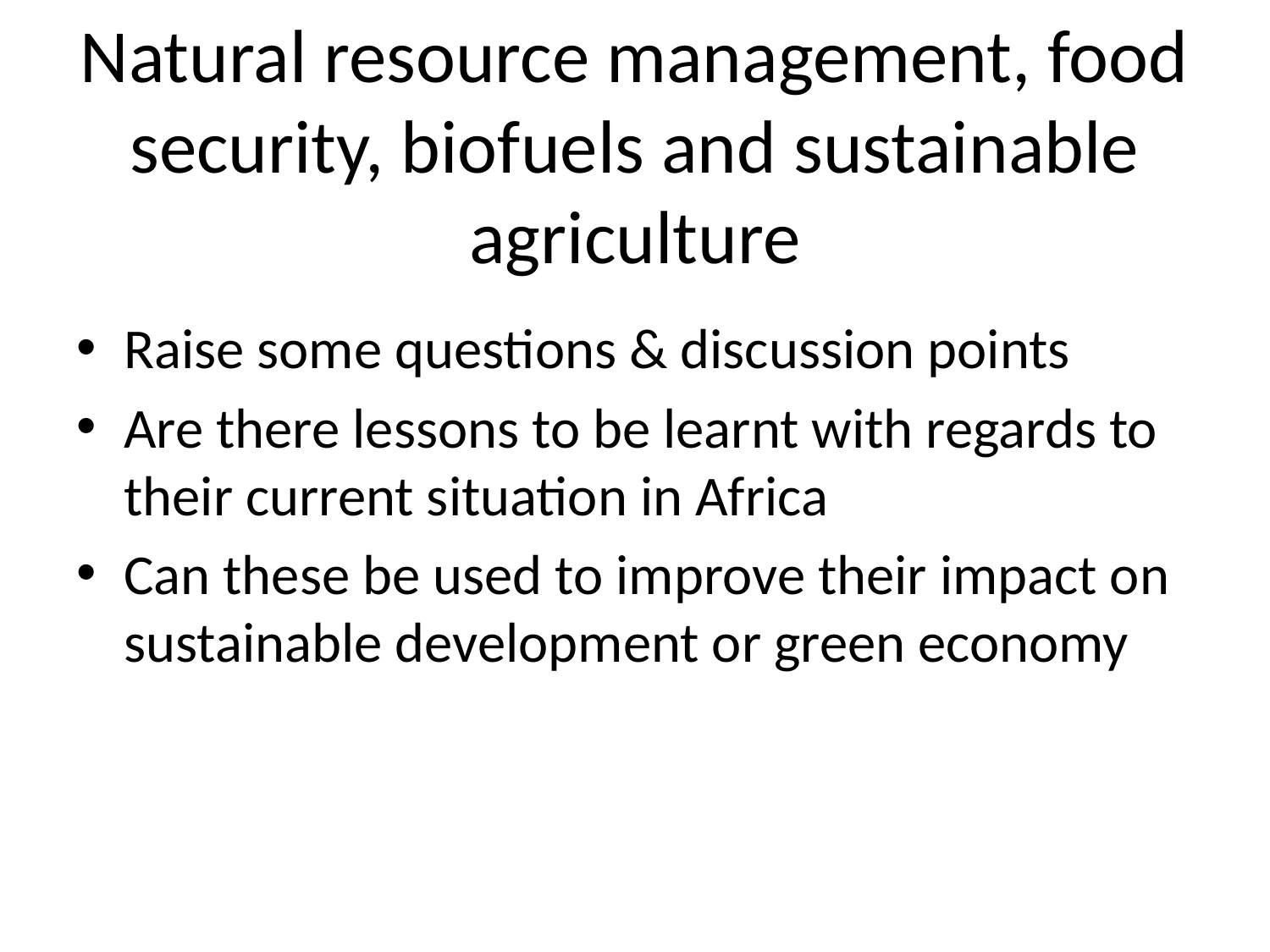

# Natural resource management, food security, biofuels and sustainable agriculture
Raise some questions & discussion points
Are there lessons to be learnt with regards to their current situation in Africa
Can these be used to improve their impact on sustainable development or green economy